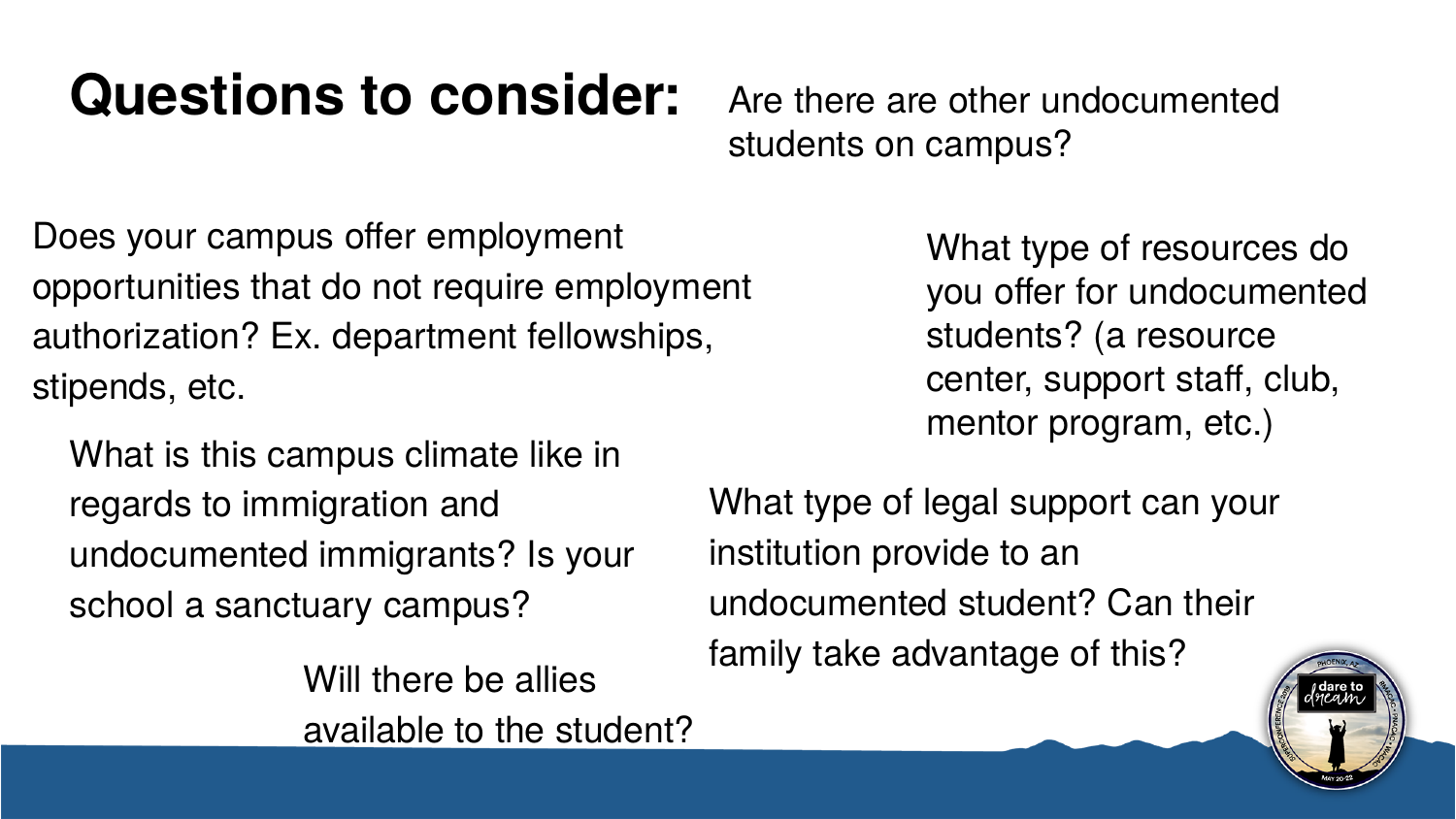

Are there are other undocumented students on campus?
# Questions to consider:

Does your campus offer employment opportunities that do not require employment authorization? Ex. department fellowships, stipends, etc.
What type of resources do you offer for undocumented students? (a resource center, support staff, club, mentor program, etc.)
What is this campus climate like in regards to immigration and undocumented immigrants? Is your school a sanctuary campus?
What type of legal support can your institution provide to an undocumented student? Can their family take advantage of this?
Will there be allies available to the student?